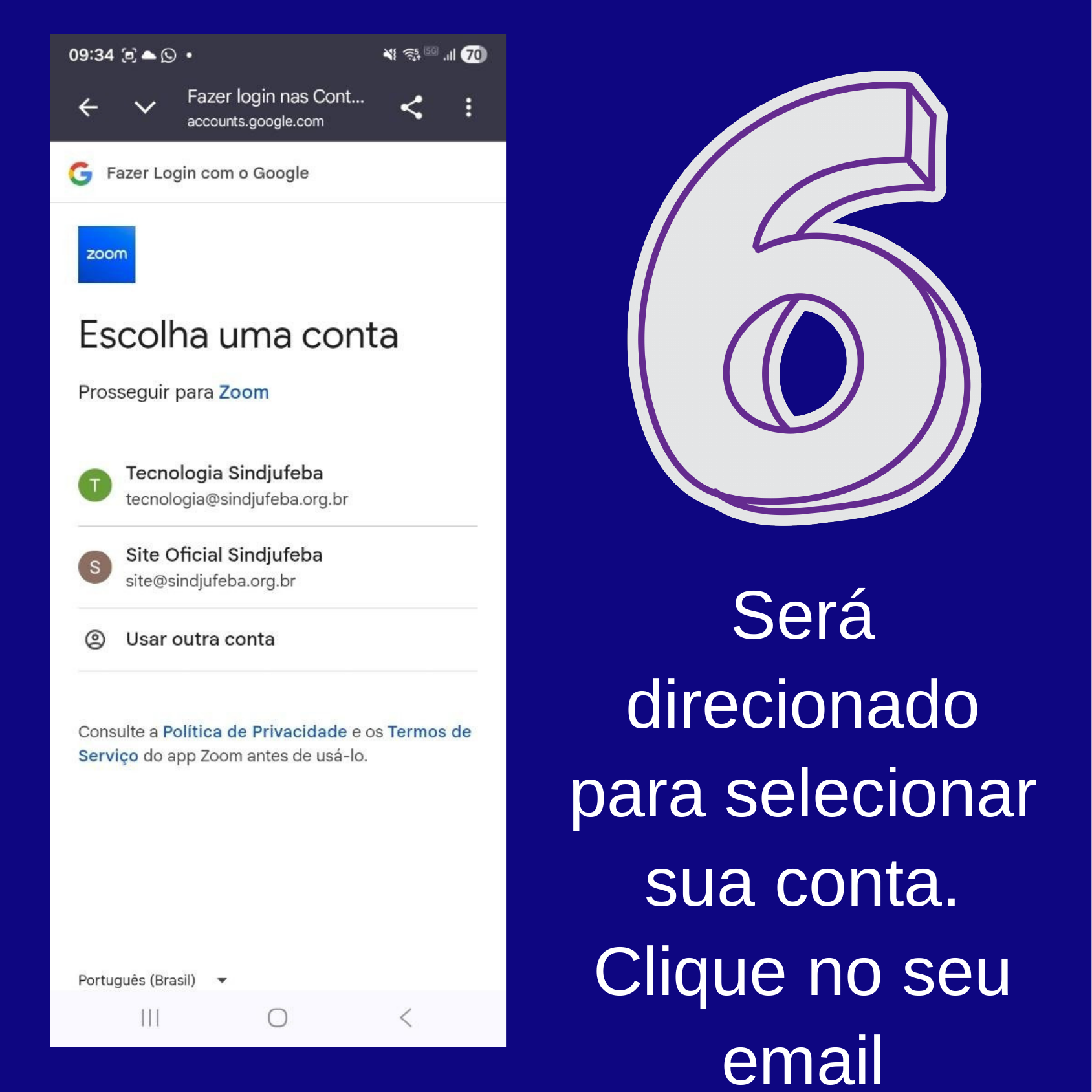

Será direcionado para selecionar sua conta.
Clique no seu email